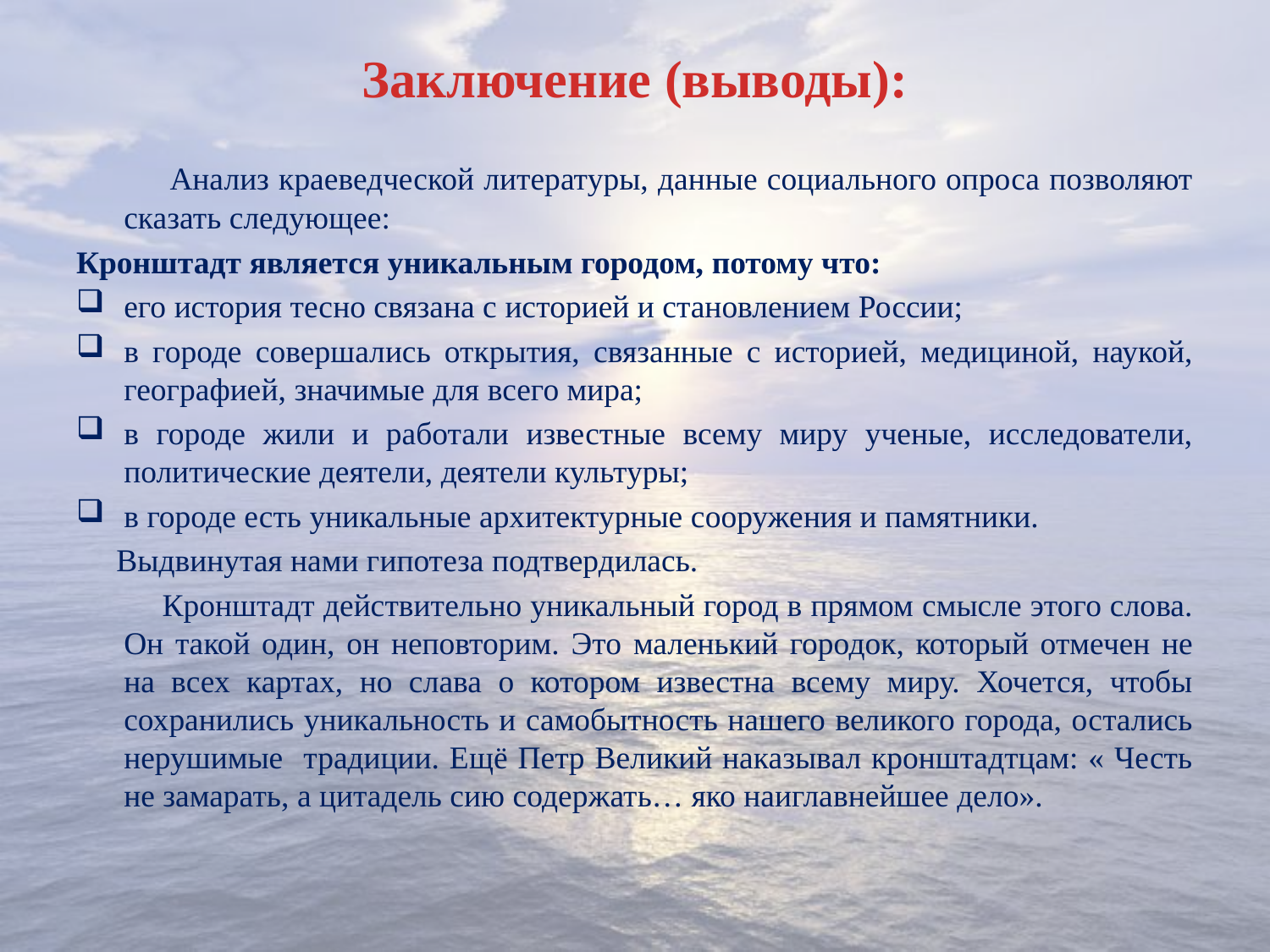

# Заключение (выводы):
         Анализ краеведческой литературы, данные социального опроса позволяют сказать следующее:
Кронштадт является уникальным городом, потому что:
его история тесно связана с историей и становлением России;
в городе совершались открытия, связанные с историей, медициной, наукой, географией, значимые для всего мира;
в городе жили и работали известные всему миру ученые, исследователи, политические деятели, деятели культуры;
в городе есть уникальные архитектурные сооружения и памятники.
     Выдвинутая нами гипотеза подтвердилась.
          Кронштадт действительно уникальный город в прямом смысле этого слова. Он такой один, он неповторим. Это маленький городок, который отмечен не на всех картах, но слава о котором известна всему миру. Хочется, чтобы сохранились уникальность и самобытность нашего великого города, остались нерушимые  традиции. Ещё Петр Великий наказывал кронштадтцам: « Честь не замарать, а цитадель сию содержать… яко наиглавнейшее дело».